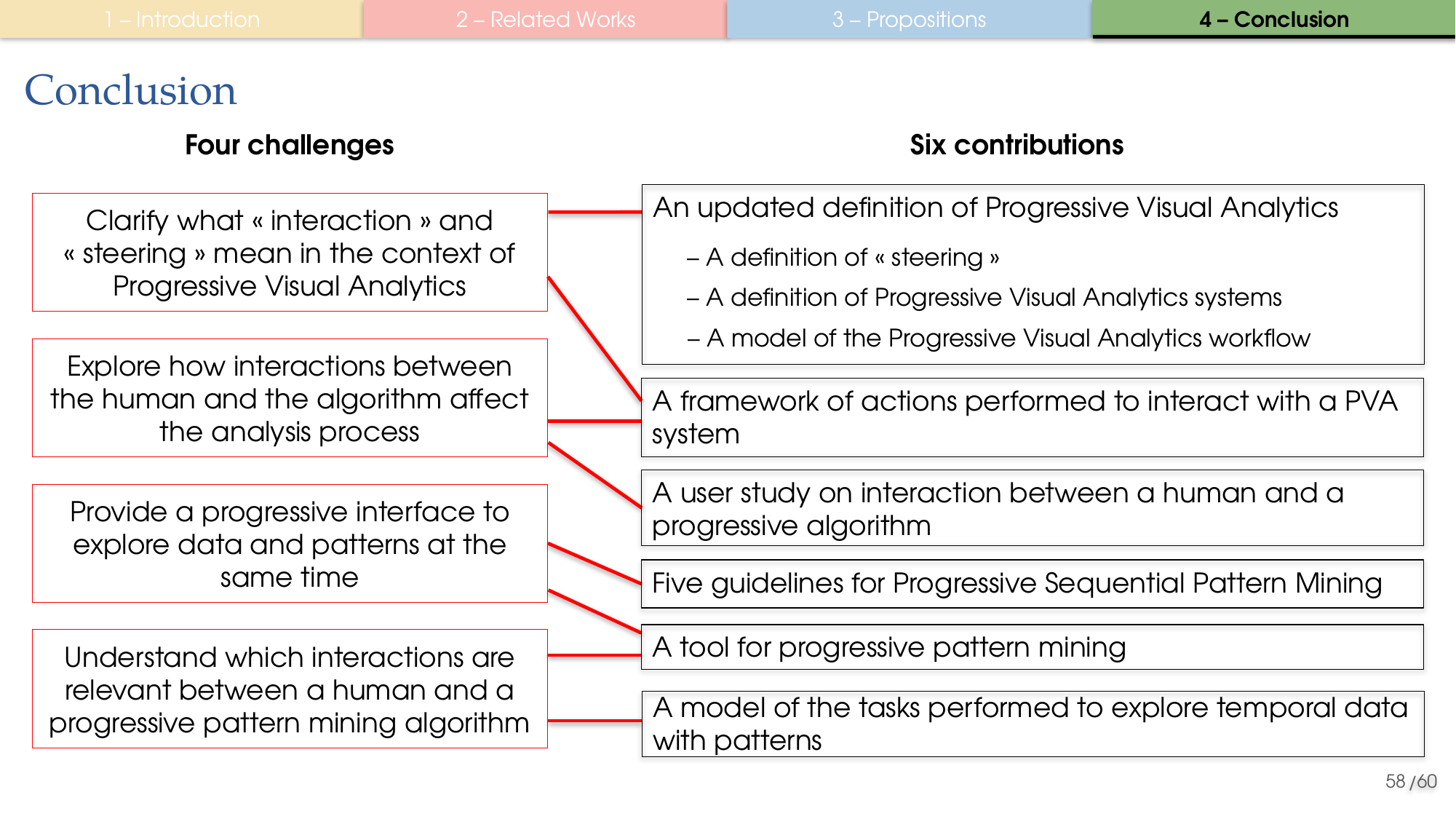

3 – Propositions
1 – Introduction
2 – Related Works
4 – Conclusion
# Conclusion
Four challenges
Six contributions
An updated definition of Progressive Visual Analytics

Clarify what « interaction » and « steering » mean in the context of Progressive Visual Analytics
– A definition of « steering »
– A definition of Progressive Visual Analytics systems
– A model of the Progressive Visual Analytics workflow
Explore how interactions between the human and the algorithm affect the analysis process
A framework of actions performed to interact with a PVA system

A user study on interaction between a human and a progressive algorithm

Provide a progressive interface to explore data and patterns at the same time
Five guidelines for Progressive Sequential Pattern Mining

A tool for progressive pattern mining

Understand which interactions are relevant between a human and a progressive pattern mining algorithm
A model of the tasks performed to explore temporal data with patterns

58